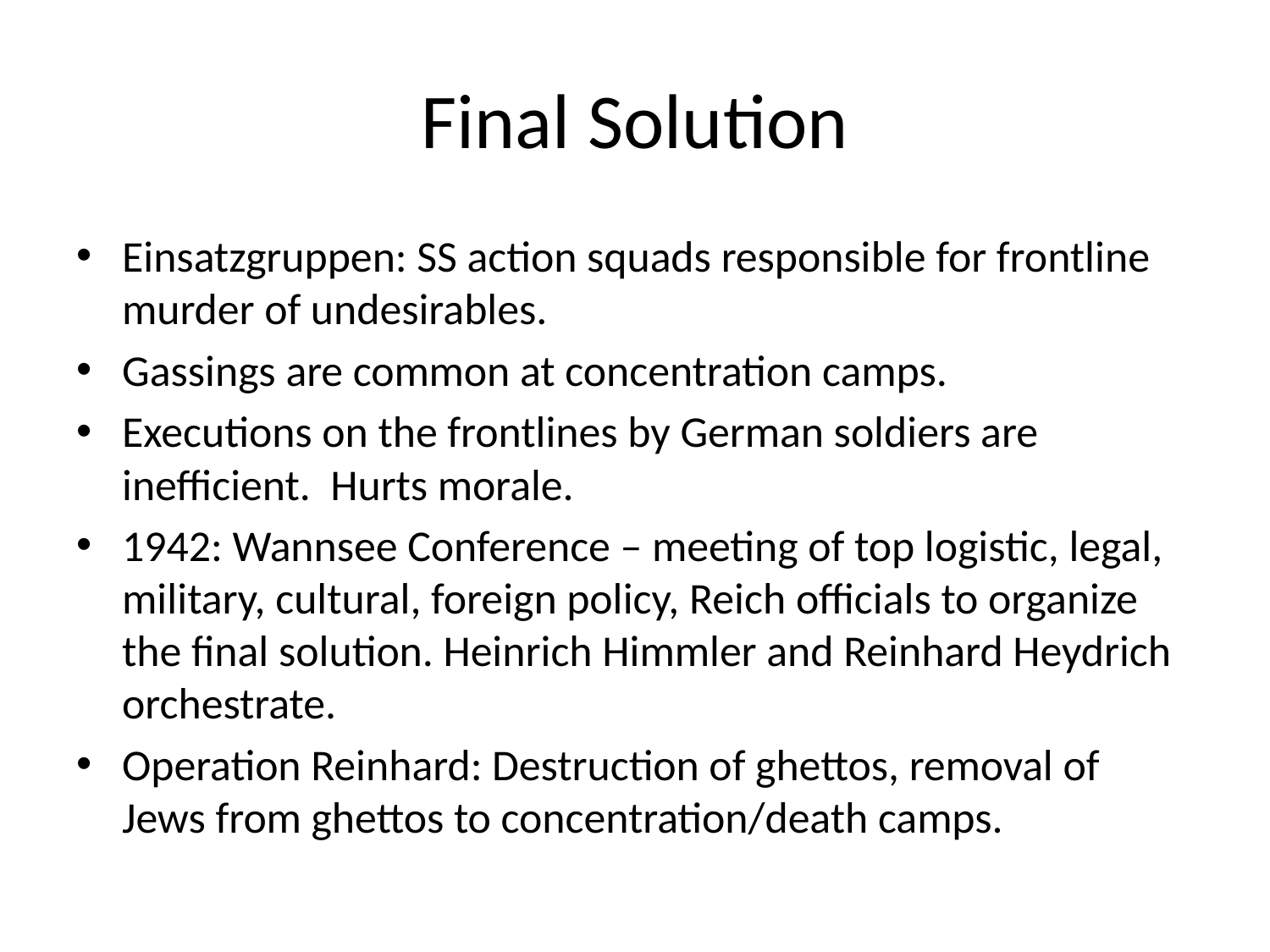

# Final Solution
Einsatzgruppen: SS action squads responsible for frontline murder of undesirables.
Gassings are common at concentration camps.
Executions on the frontlines by German soldiers are inefficient.  Hurts morale.
1942: Wannsee Conference – meeting of top logistic, legal, military, cultural, foreign policy, Reich officials to organize the final solution. Heinrich Himmler and Reinhard Heydrich orchestrate.
Operation Reinhard: Destruction of ghettos, removal of Jews from ghettos to concentration/death camps.